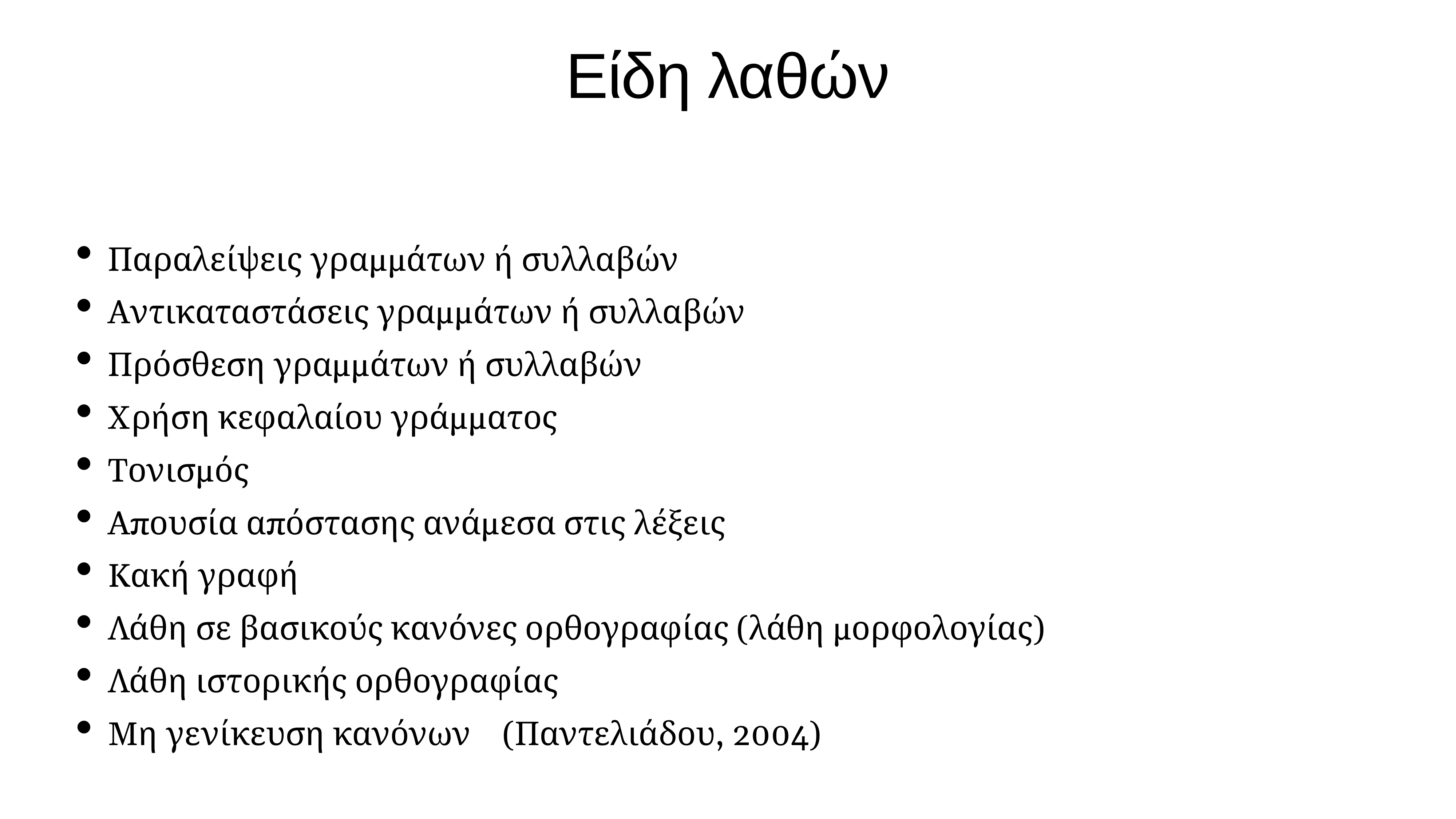

# Είδη λαθών
Παραλείψεις γραμμάτων ή συλλαβών
Αντικαταστάσεις γραμμάτων ή συλλαβών
Πρόσθεση γραμμάτων ή συλλαβών
Χρήση κεφαλαίου γράμματος
Τονισμός
Απουσία απόστασης ανάμεσα στις λέξεις
Κακή γραφή
Λάθη σε βασικούς κανόνες ορθογραφίας (λάθη μορφολογίας)
Λάθη ιστορικής ορθογραφίας
Μη γενίκευση κανόνων    (Παντελιάδου, 2004)